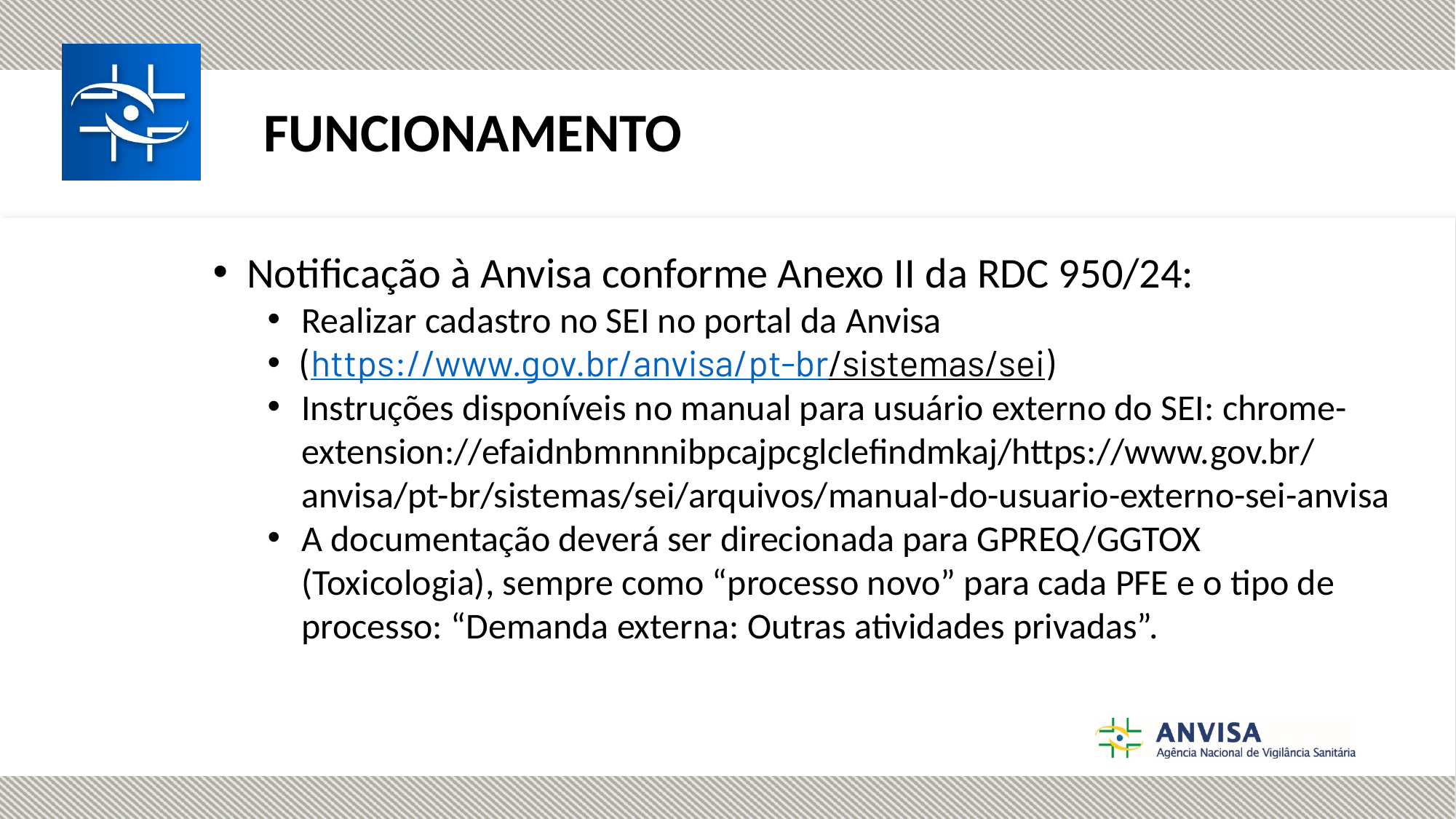

FUNCIONAMENTO
Notificação à Anvisa conforme Anexo II da RDC 950/24:
Realizar cadastro no SEI no portal da Anvisa
(https://www.gov.br/anvisa/pt-br/sistemas/sei)
Instruções disponíveis no manual para usuário externo do SEI: chrome-extension://efaidnbmnnnibpcajpcglclefindmkaj/https://www.gov.br/anvisa/pt-br/sistemas/sei/arquivos/manual-do-usuario-externo-sei-anvisa
A documentação deverá ser direcionada para GPREQ/GGTOX (Toxicologia), sempre como “processo novo” para cada PFE e o tipo de processo: “Demanda externa: Outras atividades privadas”.